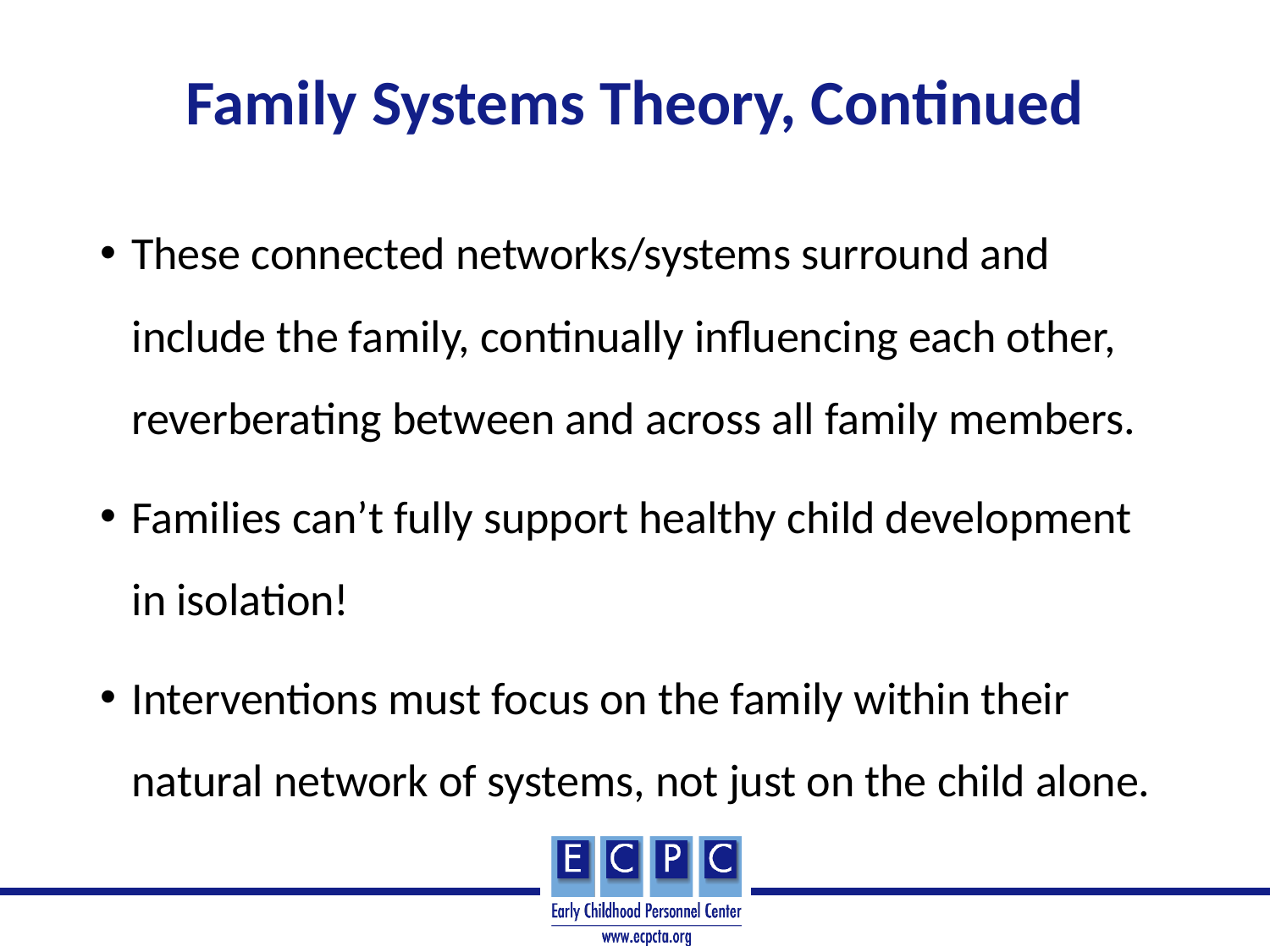

# Family Systems Theory, Continued
These connected networks/systems surround and include the family, continually influencing each other, reverberating between and across all family members.
Families can’t fully support healthy child development in isolation!
Interventions must focus on the family within their natural network of systems, not just on the child alone.